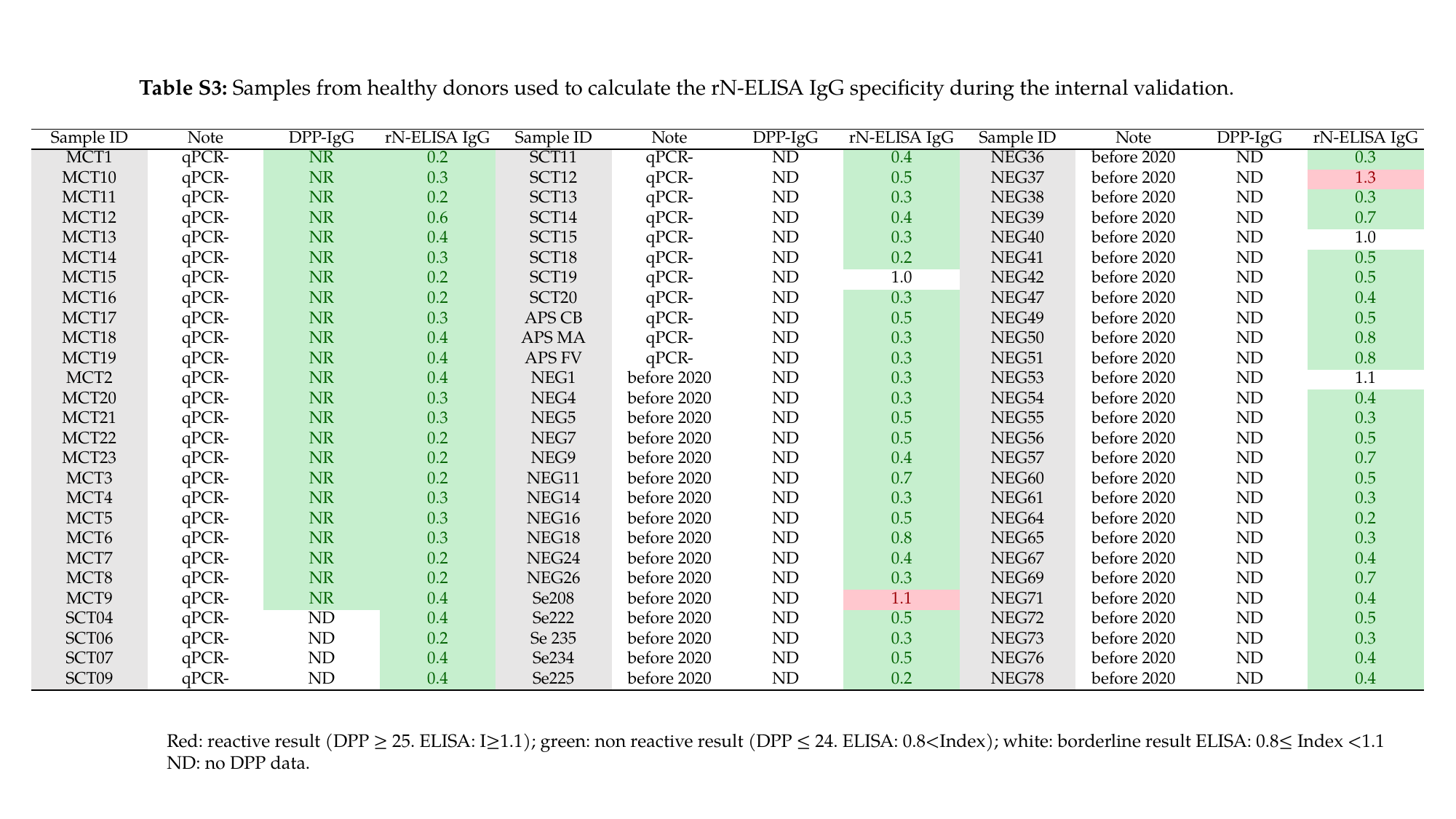

Table S3: Samples from healthy donors used to calculate the rN-ELISA IgG specificity during the internal validation.
| Sample ID | Note | DPP-IgG | rN-ELISA IgG | Sample ID | Note | DPP-IgG | rN-ELISA IgG | Sample ID | Note | DPP-IgG | rN-ELISA IgG |
| --- | --- | --- | --- | --- | --- | --- | --- | --- | --- | --- | --- |
| MCT1 | qPCR- | NR | 0.2 | SCT11 | qPCR- | ND | 0.4 | NEG36 | before 2020 | ND | 0.3 |
| MCT10 | qPCR- | NR | 0.3 | SCT12 | qPCR- | ND | 0.5 | NEG37 | before 2020 | ND | 1.3 |
| MCT11 | qPCR- | NR | 0.2 | SCT13 | qPCR- | ND | 0.3 | NEG38 | before 2020 | ND | 0.3 |
| MCT12 | qPCR- | NR | 0.6 | SCT14 | qPCR- | ND | 0.4 | NEG39 | before 2020 | ND | 0.7 |
| MCT13 | qPCR- | NR | 0.4 | SCT15 | qPCR- | ND | 0.3 | NEG40 | before 2020 | ND | 1.0 |
| MCT14 | qPCR- | NR | 0.3 | SCT18 | qPCR- | ND | 0.2 | NEG41 | before 2020 | ND | 0.5 |
| MCT15 | qPCR- | NR | 0.2 | SCT19 | qPCR- | ND | 1.0 | NEG42 | before 2020 | ND | 0.5 |
| MCT16 | qPCR- | NR | 0.2 | SCT20 | qPCR- | ND | 0.3 | NEG47 | before 2020 | ND | 0.4 |
| MCT17 | qPCR- | NR | 0.3 | APS CB | qPCR- | ND | 0.5 | NEG49 | before 2020 | ND | 0.5 |
| MCT18 | qPCR- | NR | 0.4 | APS MA | qPCR- | ND | 0.3 | NEG50 | before 2020 | ND | 0.8 |
| MCT19 | qPCR- | NR | 0.4 | APS FV | qPCR- | ND | 0.3 | NEG51 | before 2020 | ND | 0.8 |
| MCT2 | qPCR- | NR | 0.4 | NEG1 | before 2020 | ND | 0.3 | NEG53 | before 2020 | ND | 1.1 |
| MCT20 | qPCR- | NR | 0.3 | NEG4 | before 2020 | ND | 0.3 | NEG54 | before 2020 | ND | 0.4 |
| MCT21 | qPCR- | NR | 0.3 | NEG5 | before 2020 | ND | 0.5 | NEG55 | before 2020 | ND | 0.3 |
| MCT22 | qPCR- | NR | 0.2 | NEG7 | before 2020 | ND | 0.5 | NEG56 | before 2020 | ND | 0.5 |
| MCT23 | qPCR- | NR | 0.2 | NEG9 | before 2020 | ND | 0.4 | NEG57 | before 2020 | ND | 0.7 |
| MCT3 | qPCR- | NR | 0.2 | NEG11 | before 2020 | ND | 0.7 | NEG60 | before 2020 | ND | 0.5 |
| MCT4 | qPCR- | NR | 0.3 | NEG14 | before 2020 | ND | 0.3 | NEG61 | before 2020 | ND | 0.3 |
| MCT5 | qPCR- | NR | 0.3 | NEG16 | before 2020 | ND | 0.5 | NEG64 | before 2020 | ND | 0.2 |
| MCT6 | qPCR- | NR | 0.3 | NEG18 | before 2020 | ND | 0.8 | NEG65 | before 2020 | ND | 0.3 |
| MCT7 | qPCR- | NR | 0.2 | NEG24 | before 2020 | ND | 0.4 | NEG67 | before 2020 | ND | 0.4 |
| MCT8 | qPCR- | NR | 0.2 | NEG26 | before 2020 | ND | 0.3 | NEG69 | before 2020 | ND | 0.7 |
| MCT9 | qPCR- | NR | 0.4 | Se208 | before 2020 | ND | 1.1 | NEG71 | before 2020 | ND | 0.4 |
| SCT04 | qPCR- | ND | 0.4 | Se222 | before 2020 | ND | 0.5 | NEG72 | before 2020 | ND | 0.5 |
| SCT06 | qPCR- | ND | 0.2 | Se 235 | before 2020 | ND | 0.3 | NEG73 | before 2020 | ND | 0.3 |
| SCT07 | qPCR- | ND | 0.4 | Se234 | before 2020 | ND | 0.5 | NEG76 | before 2020 | ND | 0.4 |
| SCT09 | qPCR- | ND | 0.4 | Se225 | before 2020 | ND | 0.2 | NEG78 | before 2020 | ND | 0.4 |
Red: reactive result (DPP ≥ 25. ELISA: I≥1.1); green: non reactive result (DPP ≤ 24. ELISA: 0.8<Index); white: borderline result ELISA: 0.8≤ Index <1.1
ND: no DPP data.